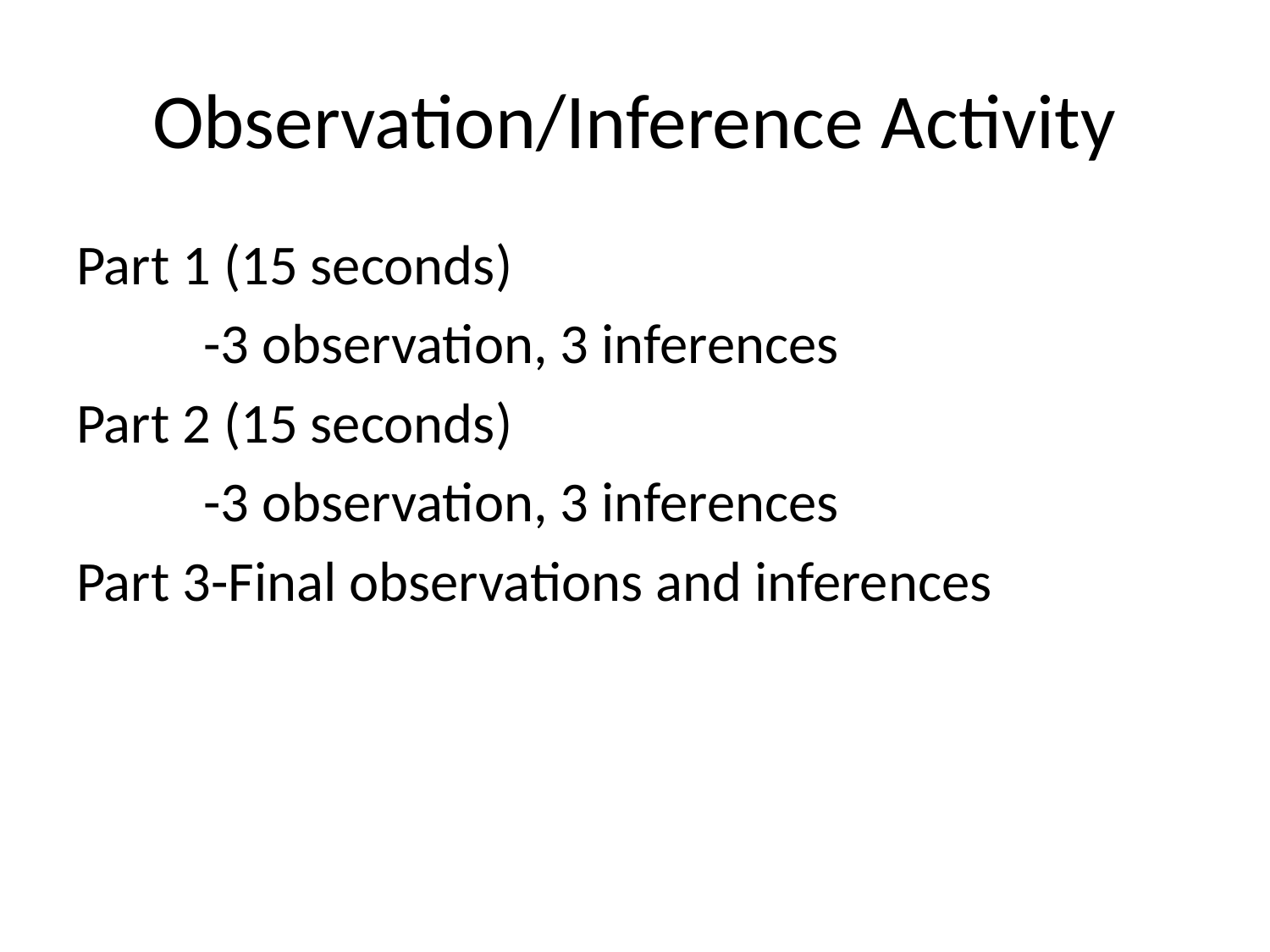

# Observation/Inference Activity
Part 1 (15 seconds)
	-3 observation, 3 inferences
Part 2 (15 seconds)
	-3 observation, 3 inferences
Part 3-Final observations and inferences